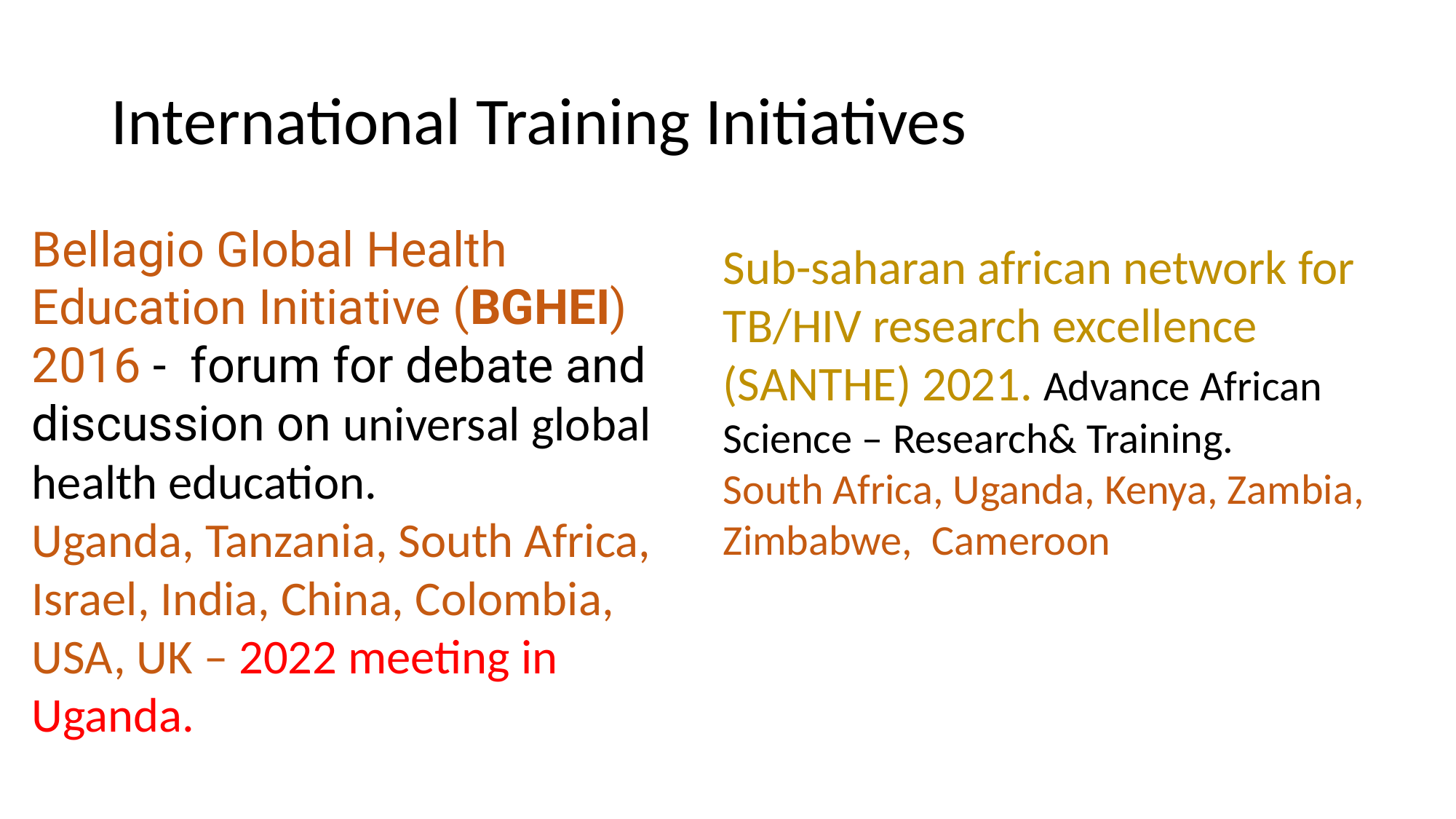

# International Training Initiatives
Bellagio Global Health Education Initiative (BGHEI) 2016 -  forum for debate and discussion on universal global health education.
Uganda, Tanzania, South Africa, Israel, India, China, Colombia, USA, UK – 2022 meeting in Uganda.
Sub-saharan african network for TB/HIV research excellence (SANTHE) 2021. Advance African Science – Research& Training.
South Africa, Uganda, Kenya, Zambia, Zimbabwe,  Cameroon